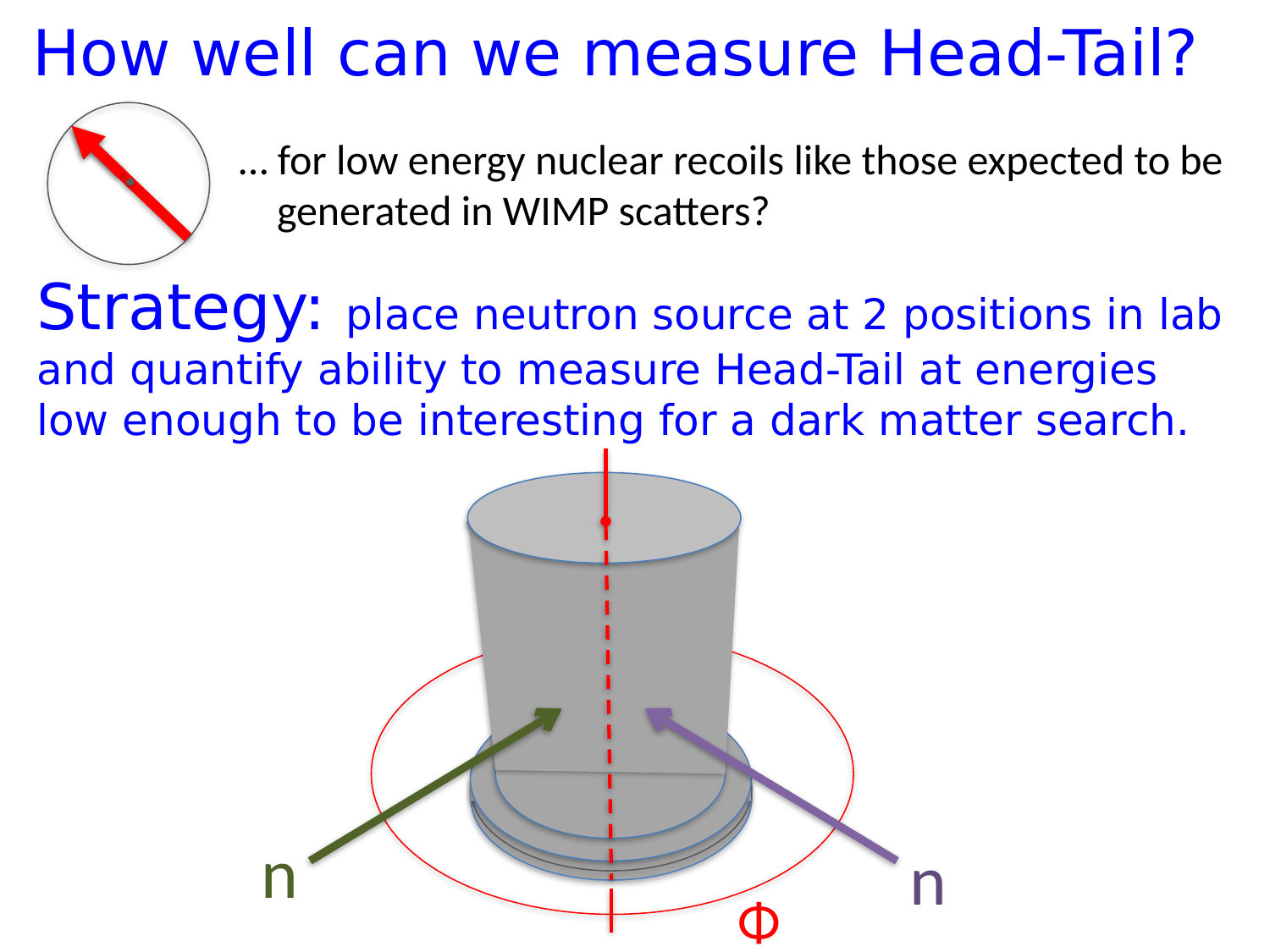

How well can we measure Head-Tail?

… for low energy nuclear recoils like those expected to be
    generated in WIMP scatters?
Strategy: place neutron source at 2 positions in lab and quantify ability to measure Head-Tail at energies low enough to be interesting for a dark matter search.

n
n
Φ